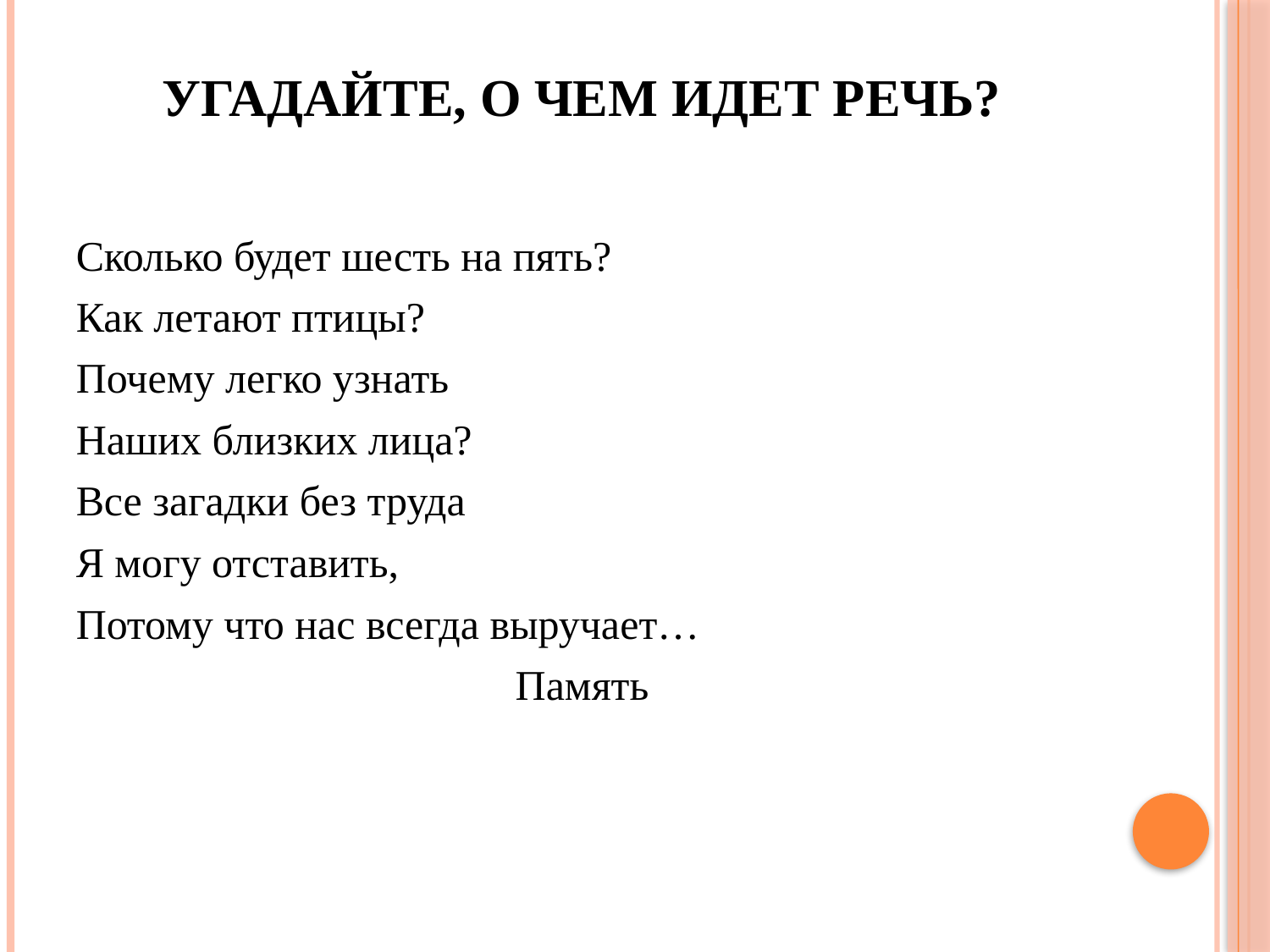

# Угадайте, о чем идет речь?
Сколько будет шесть на пять?
Как летают птицы?
Почему легко узнать
Наших близких лица?
Все загадки без труда
Я могу отставить,
Потому что нас всегда выручает…
Память